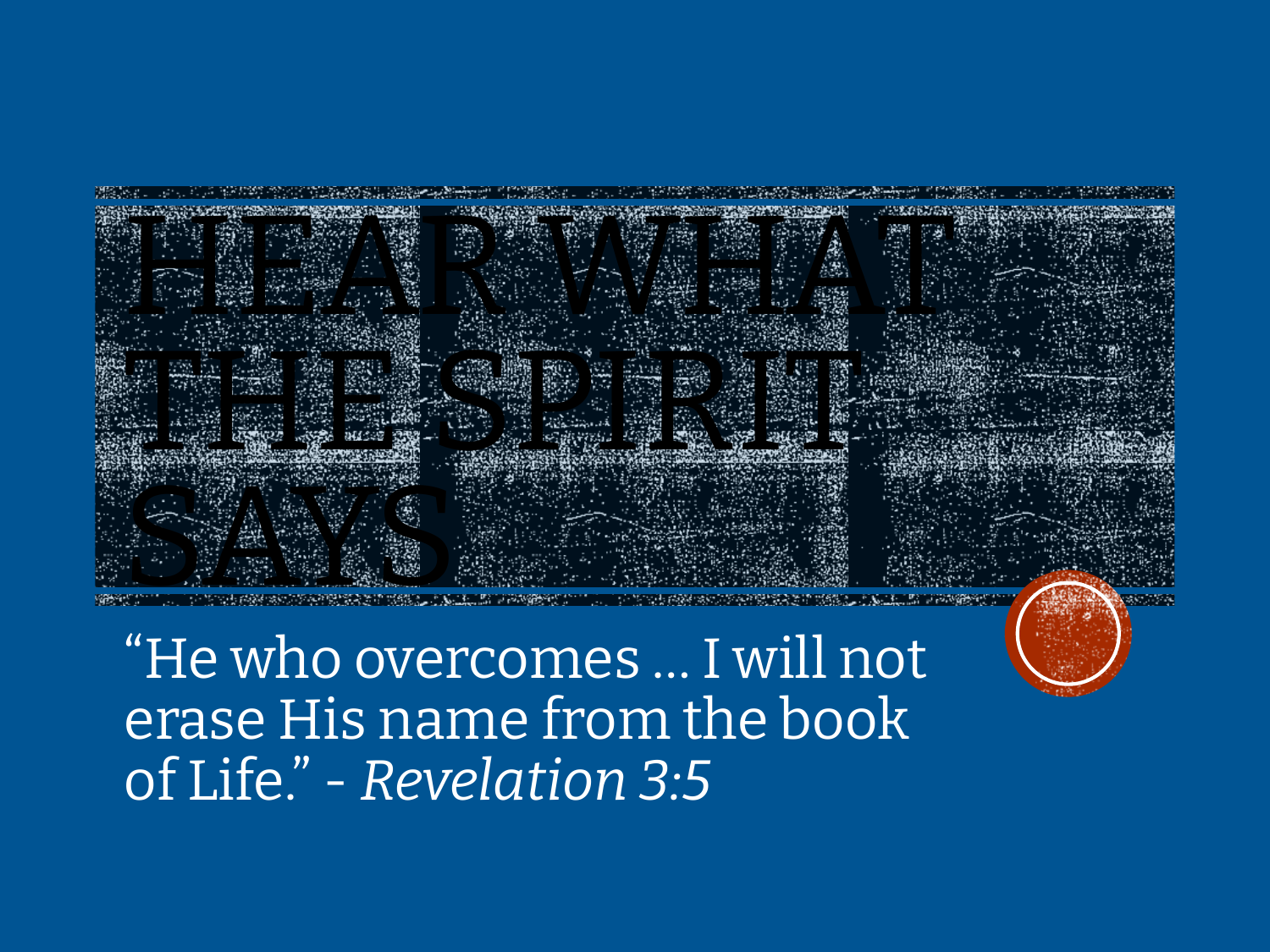

# Hear What The Spirit Says
“He who overcomes … I will not erase His name from the book of Life.” - Revelation 3:5